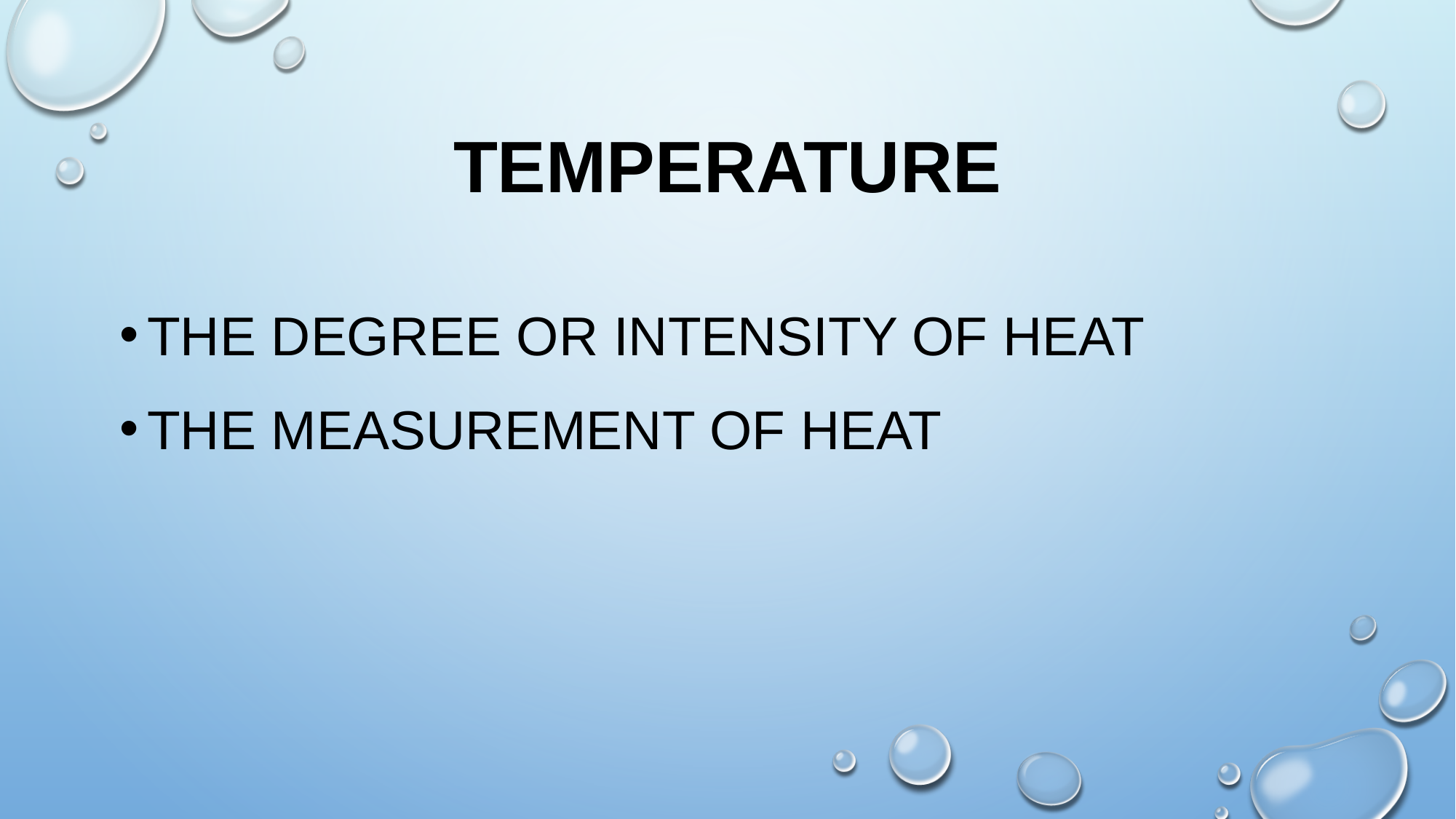

# temperature
the degree or intensity of heat
The measurement of heat